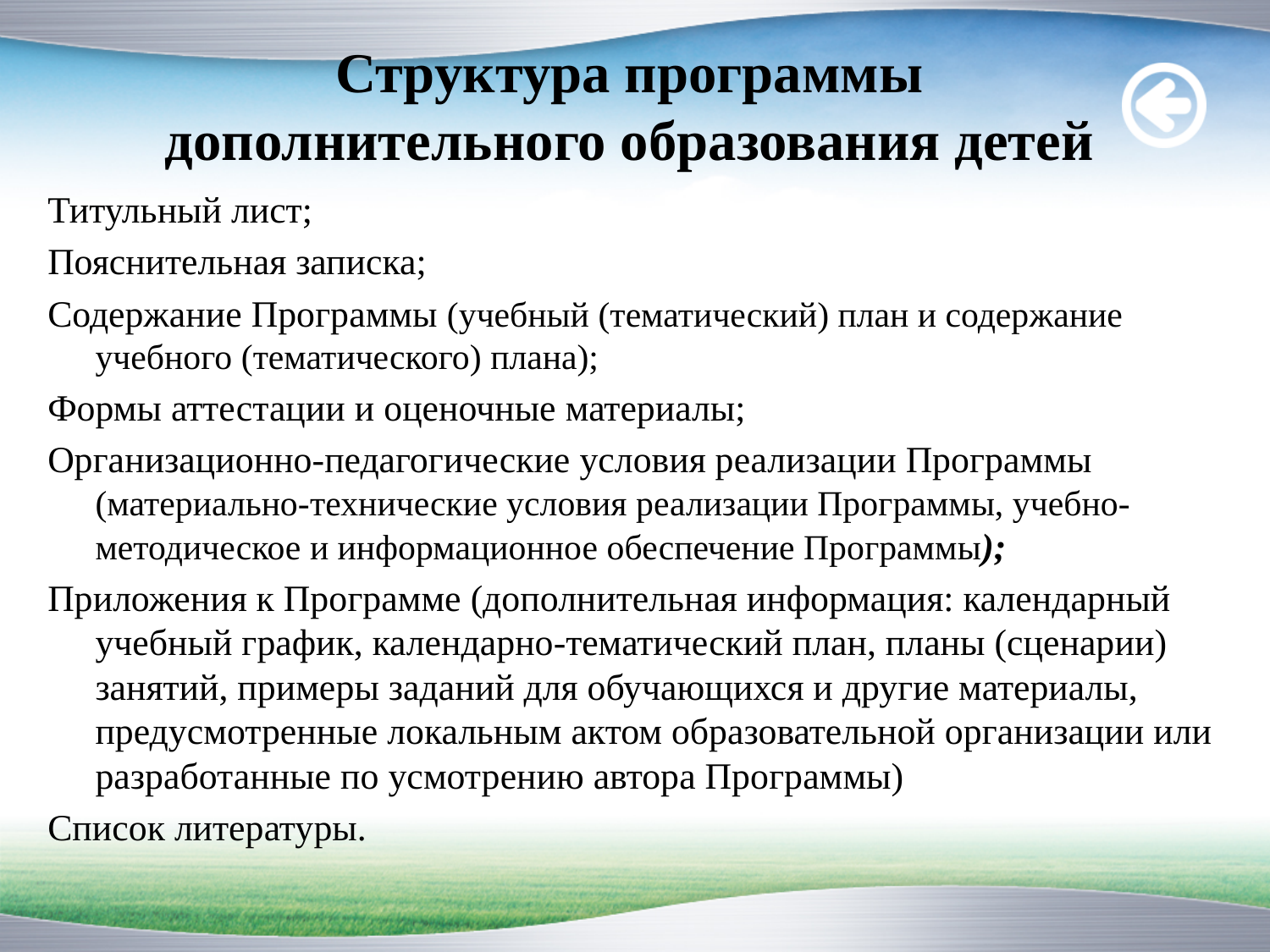

# Структура программы дополнительного образования детей
Титульный лист;
Пояснительная записка;
Содержание Программы (учебный (тематический) план и содержание учебного (тематического) плана);
Формы аттестации и оценочные материалы;
Организационно-педагогические условия реализации Программы (материально-технические условия реализации Программы, учебно-методическое и информационное обеспечение Программы);
Приложения к Программе (дополнительная информация: календарный учебный график, календарно-тематический план, планы (сценарии) занятий, примеры заданий для обучающихся и другие материалы, предусмотренные локальным актом образовательной организации или разработанные по усмотрению автора Программы)
Список литературы.